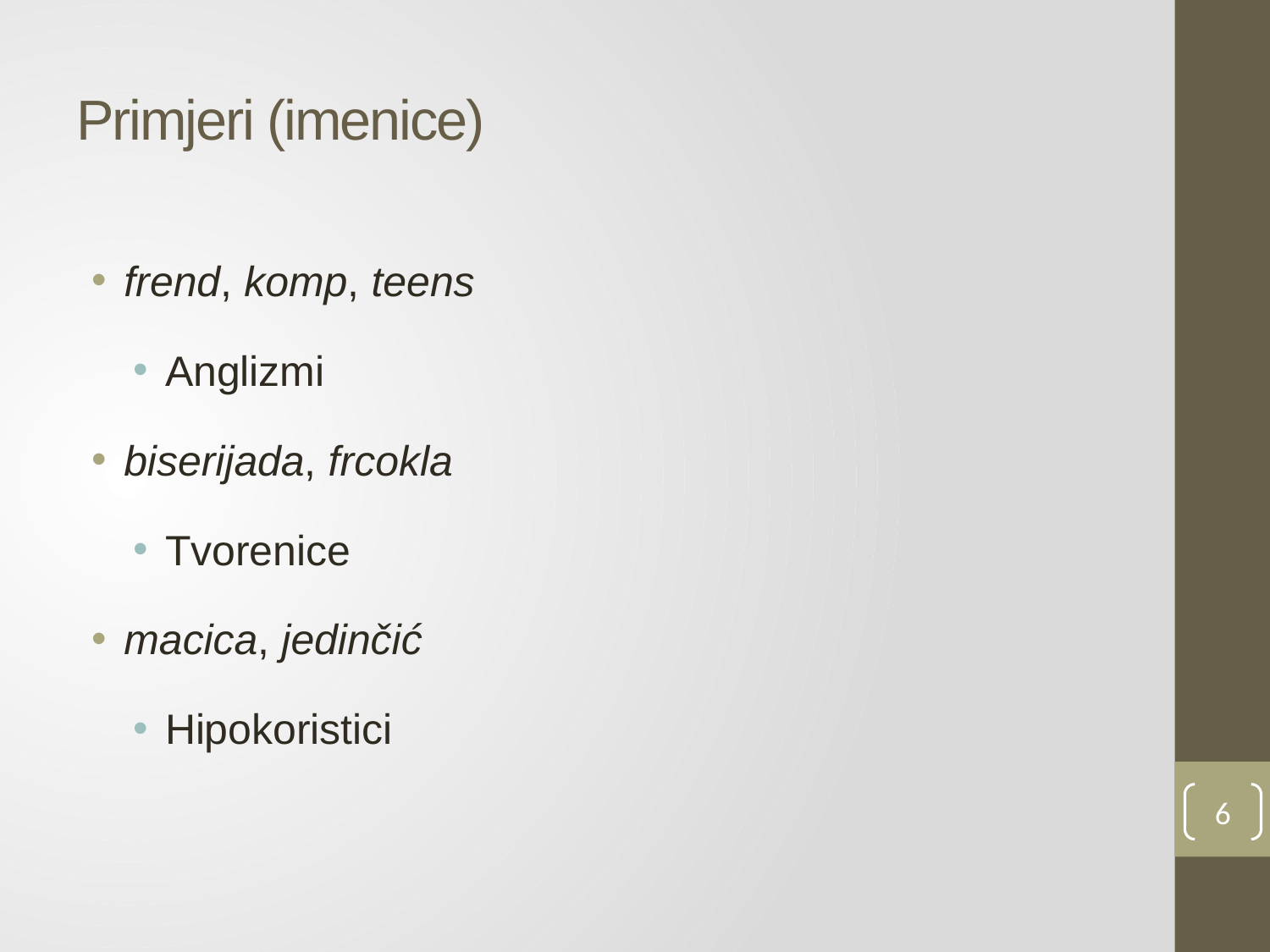

# Primjeri (imenice)
frend, komp, teens
Anglizmi
biserijada, frcokla
Tvorenice
macica, jedinčić
Hipokoristici

6